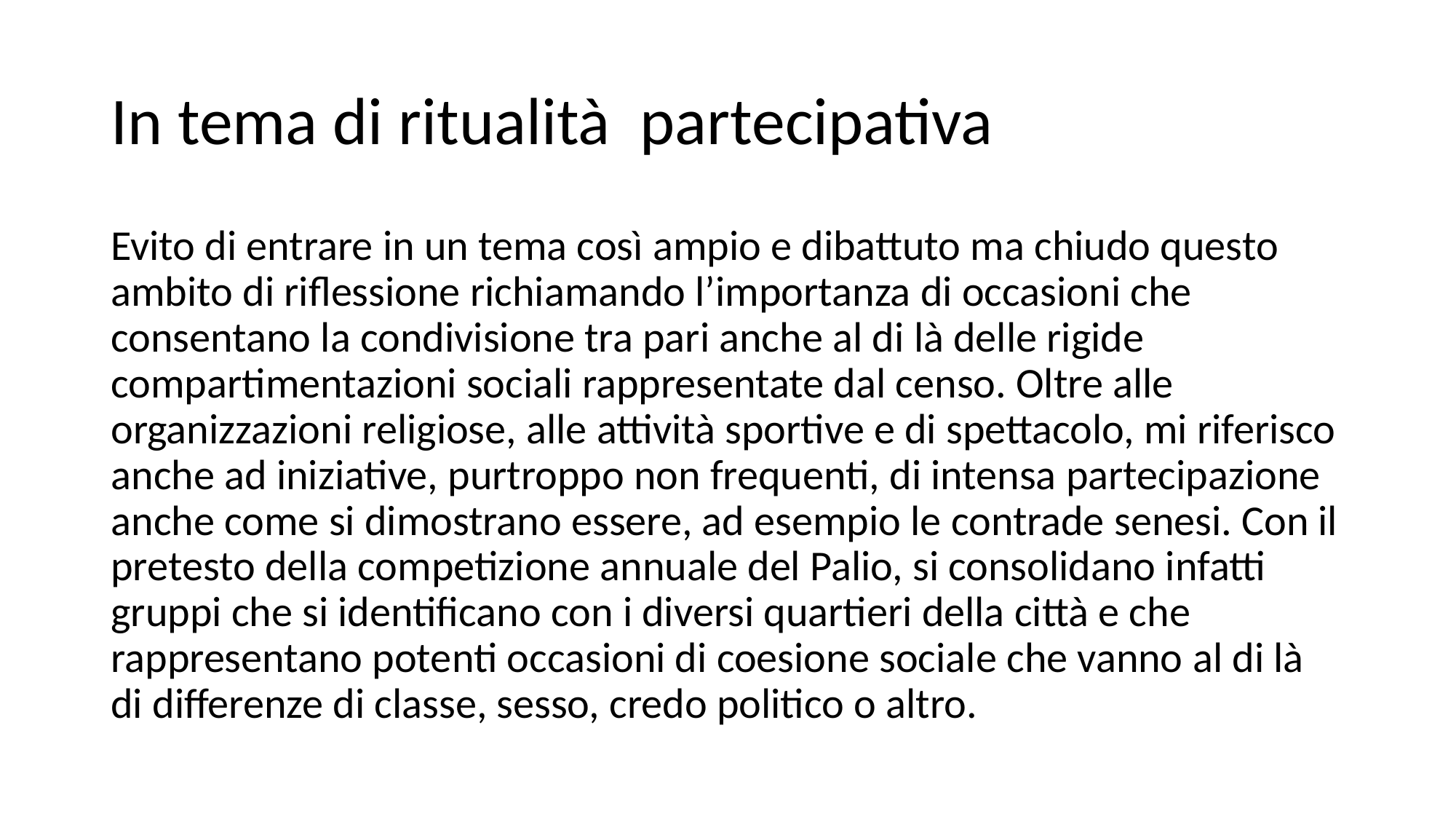

# In tema di ritualità  partecipativa
Evito di entrare in un tema così ampio e dibattuto ma chiudo questo ambito di riflessione richiamando l’importanza di occasioni che consentano la condivisione tra pari anche al di là delle rigide compartimentazioni sociali rappresentate dal censo. Oltre alle organizzazioni religiose, alle attività sportive e di spettacolo, mi riferisco anche ad iniziative, purtroppo non frequenti, di intensa partecipazione anche come si dimostrano essere, ad esempio le contrade senesi. Con il pretesto della competizione annuale del Palio, si consolidano infatti gruppi che si identificano con i diversi quartieri della città e che rappresentano potenti occasioni di coesione sociale che vanno al di là di differenze di classe, sesso, credo politico o altro.